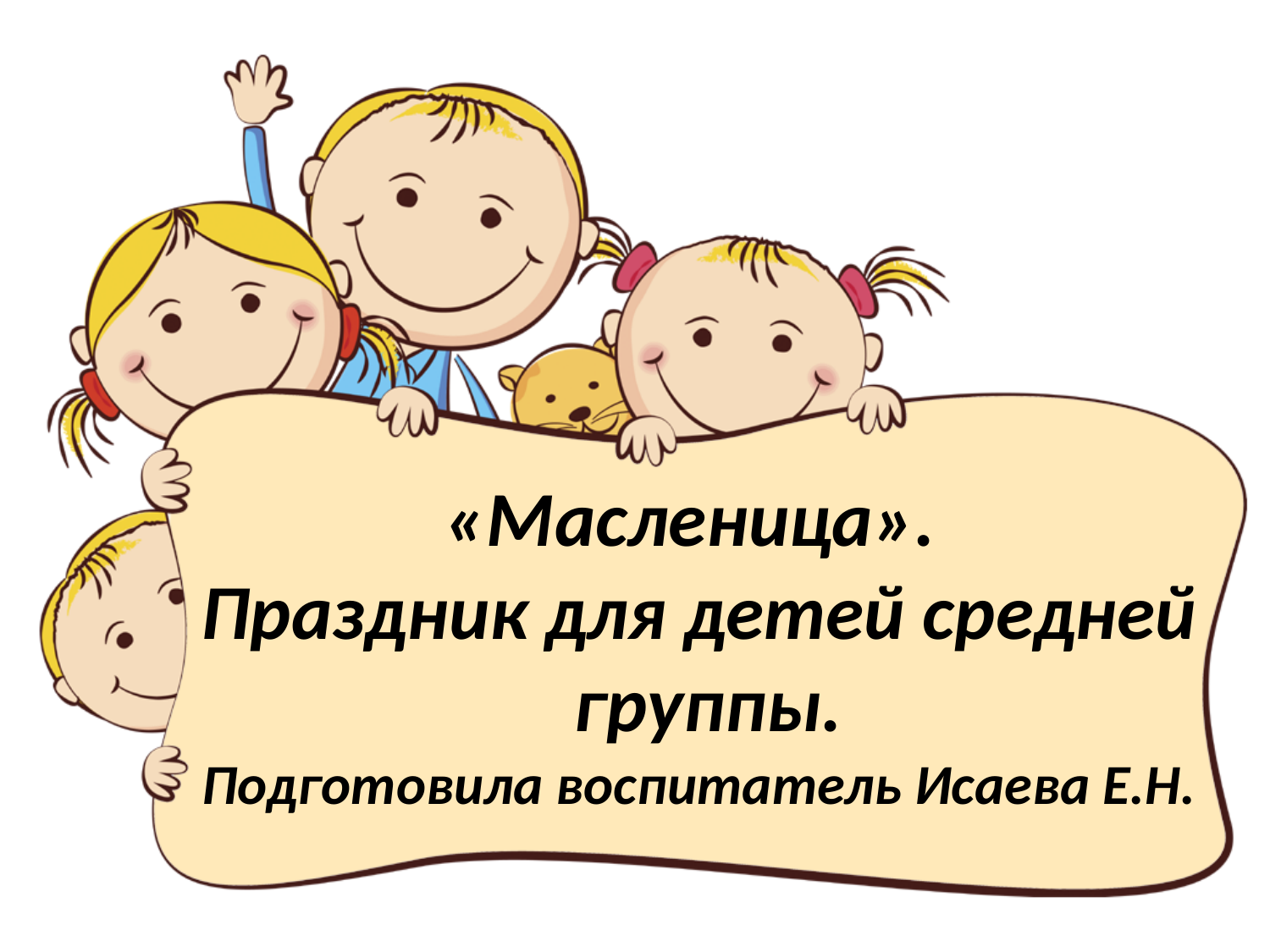

# «Масленица». Праздник для детей средней  группы. Подготовила воспитатель Исаева Е.Н.